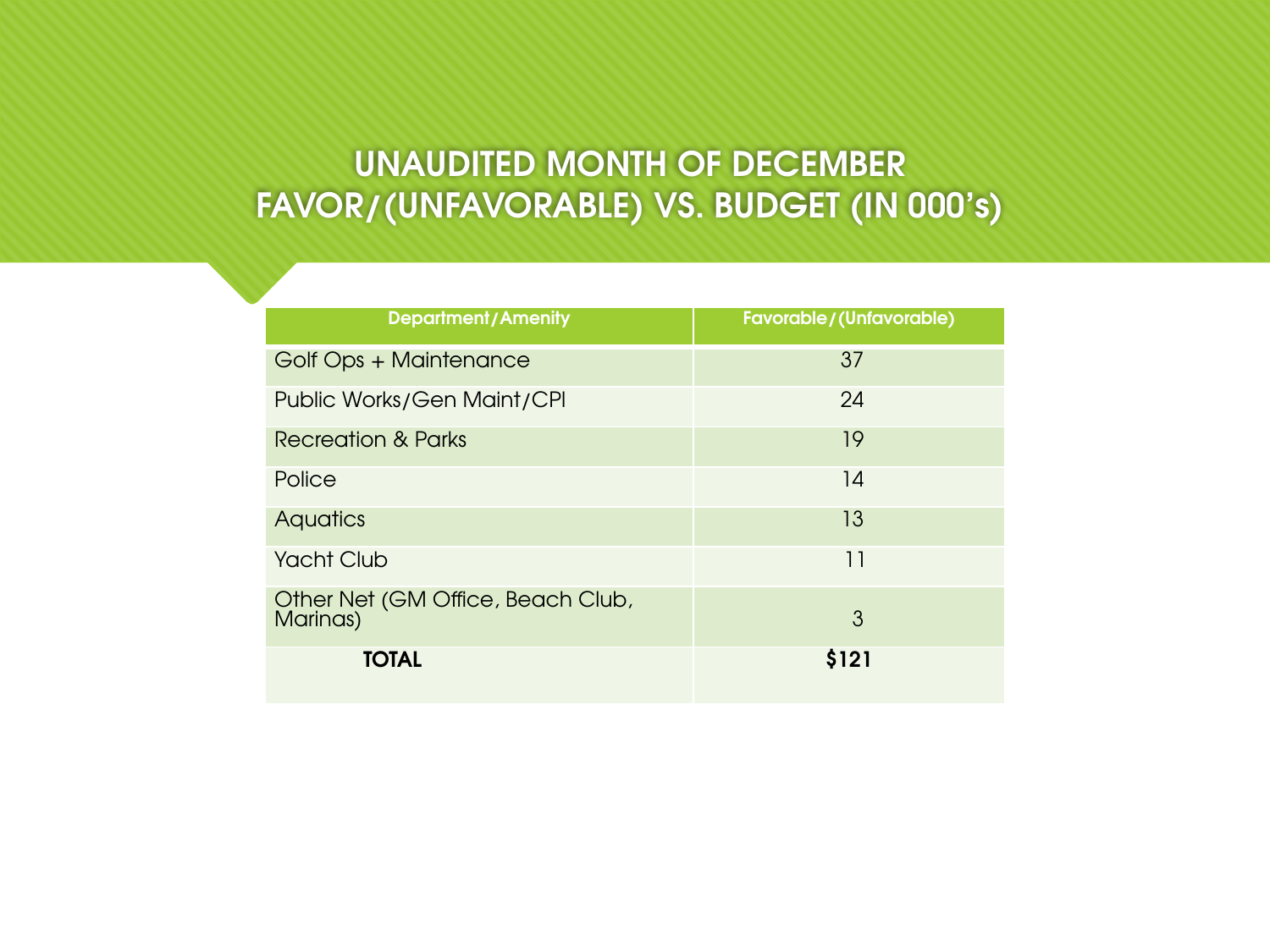

# UNAUDITED MONTH OF DECEMBER FAVOR/(UNFAVORABLE) VS. BUDGET (IN 000’s)
| Department/Amenity | Favorable/(Unfavorable) |
| --- | --- |
| Golf Ops + Maintenance | 37 |
| Public Works/Gen Maint/CPI | 24 |
| Recreation & Parks | 19 |
| Police | 14 |
| Aquatics | 13 |
| Yacht Club | 11 |
| Other Net (GM Office, Beach Club, Marinas) | 3 |
| TOTAL | $121 |